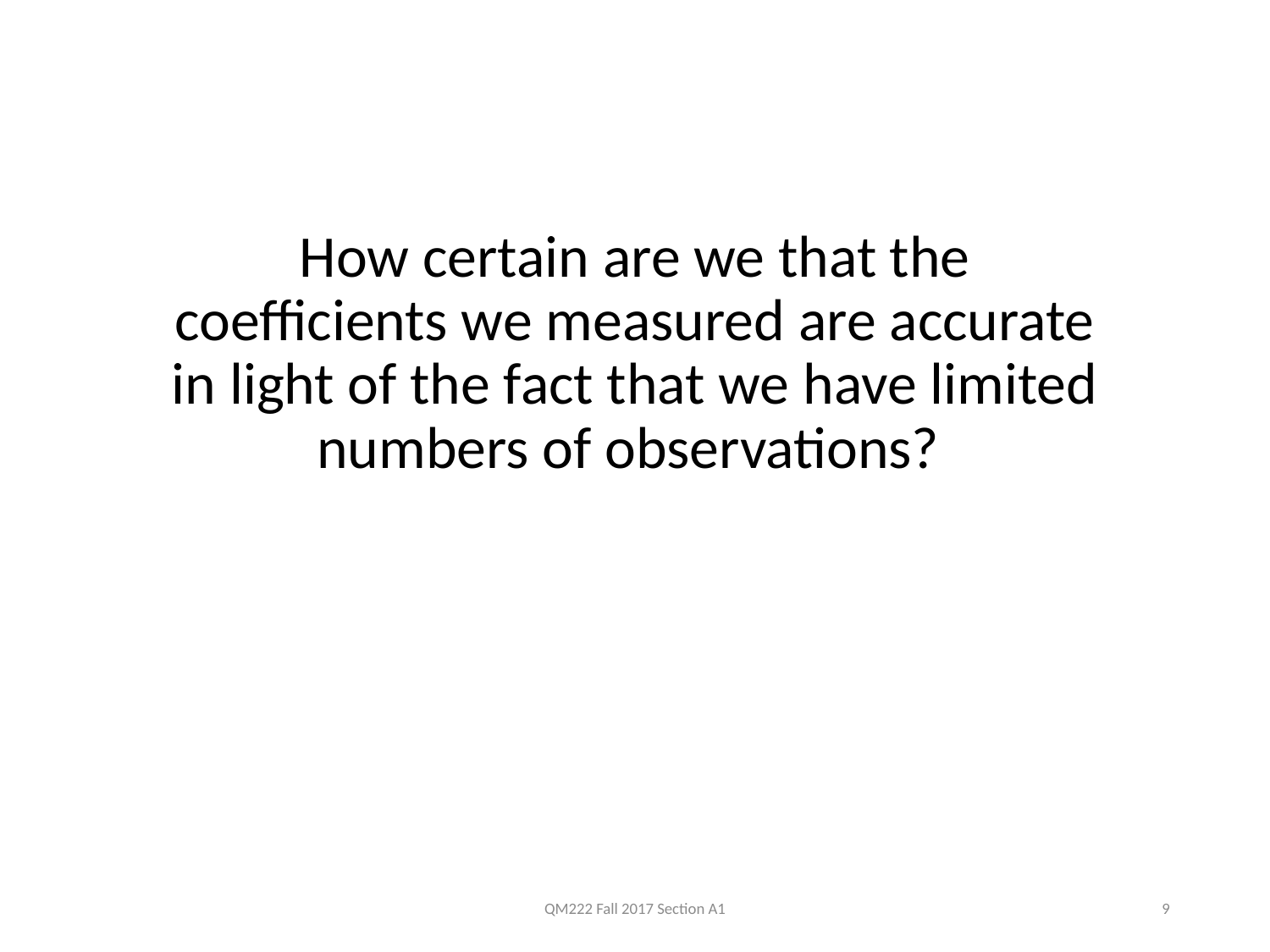

# How certain are we that the coefficients we measured are accurate in light of the fact that we have limited numbers of observations?

QM222 Fall 2017 Section A1
9